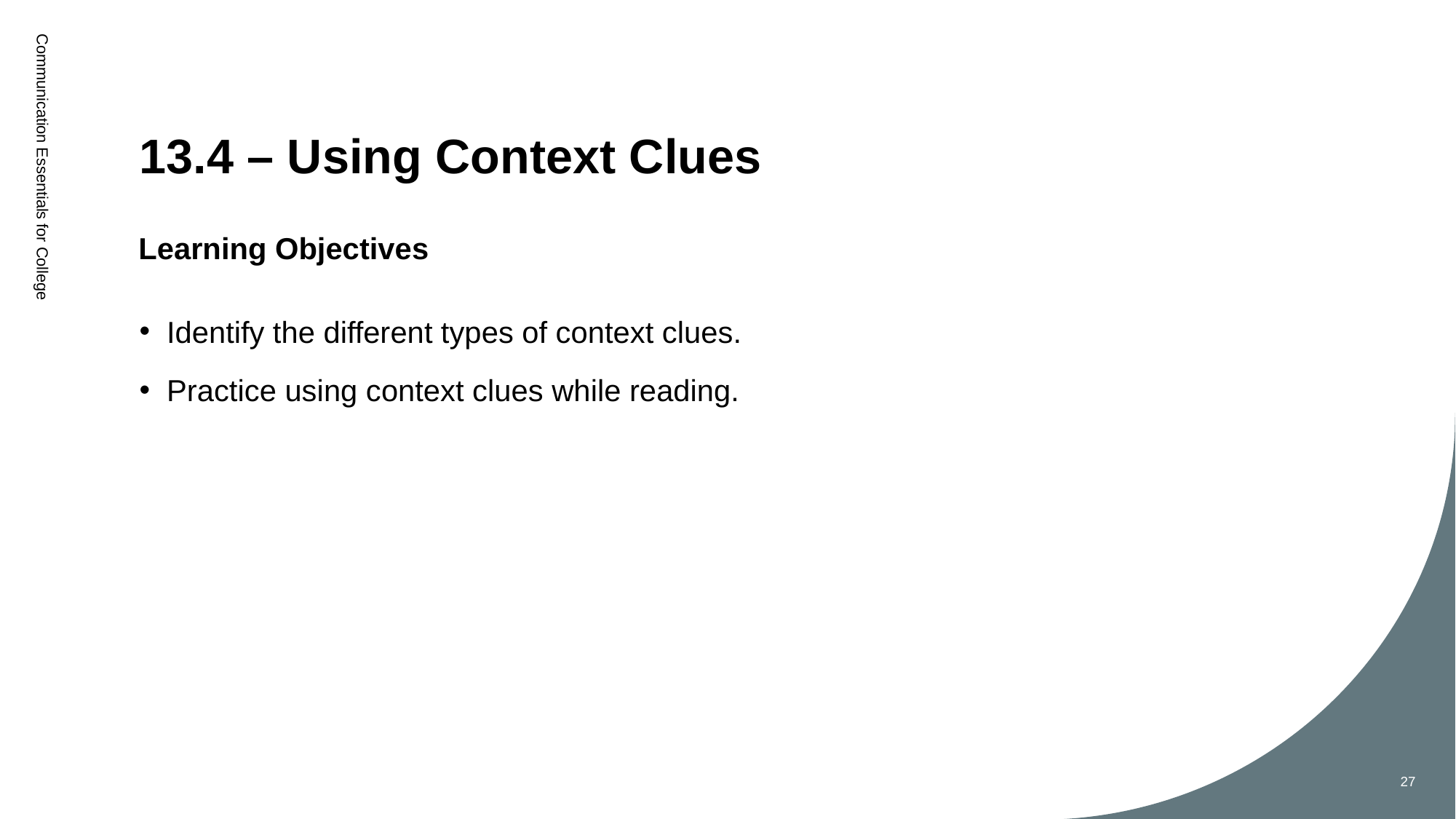

# 13.4 – Using Context Clues
Learning Objectives
Communication Essentials for College
Identify the different types of context clues.
Practice using context clues while reading.

27